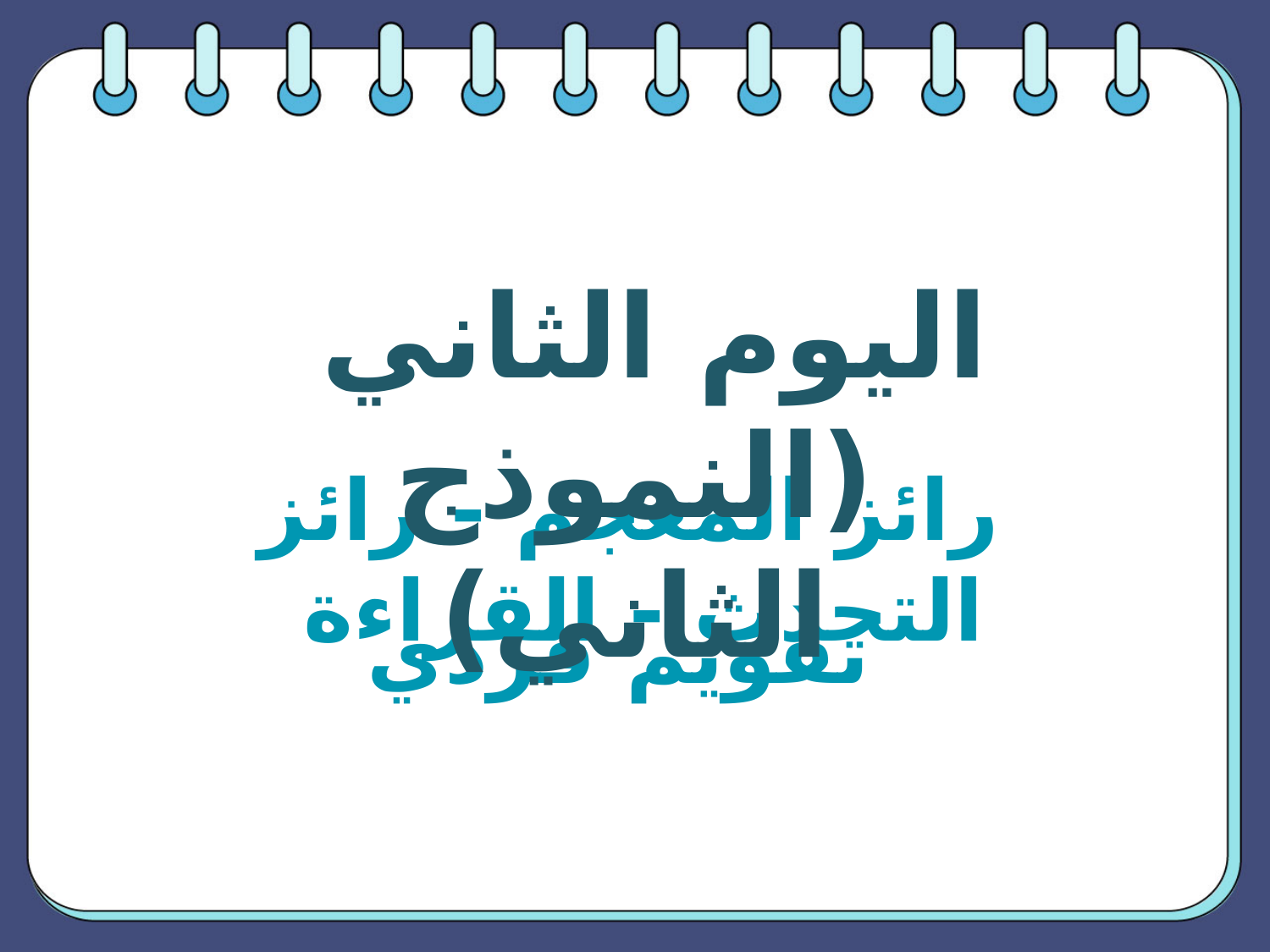

اليوم الثاني  (النموذج الثاني)
رائز المعجم - رائز التحدث - القراءة
تقويم فردي